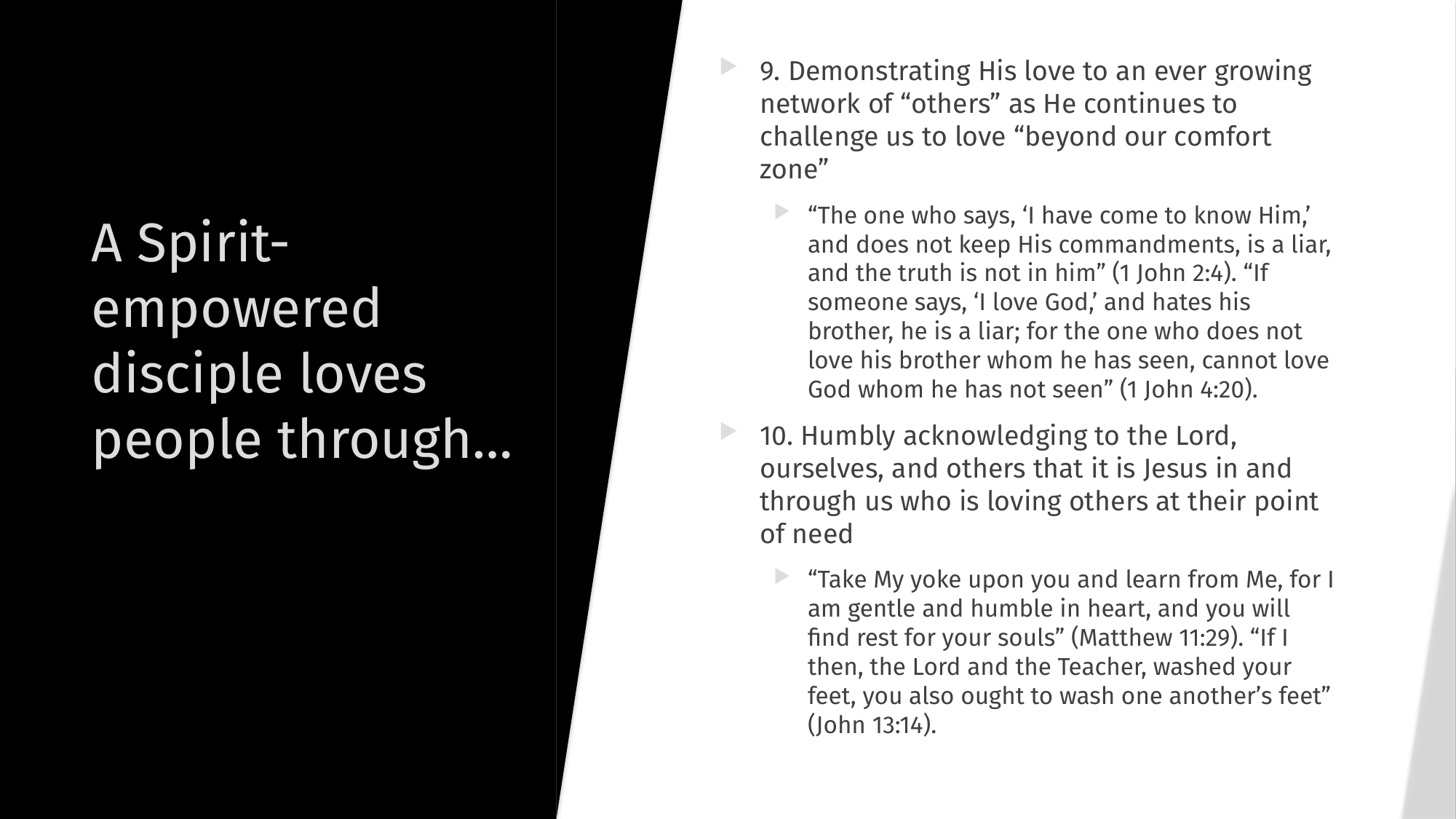

9. Demonstrating His love to an ever growing network of “others” as He continues to challenge us to love “beyond our comfort zone”
“The one who says, ‘I have come to know Him,’ and does not keep His commandments, is a liar, and the truth is not in him” (1 John 2:4). “If someone says, ‘I love God,’ and hates his brother, he is a liar; for the one who does not love his brother whom he has seen, cannot love God whom he has not seen” (1 John 4:20).
10. Humbly acknowledging to the Lord, ourselves, and others that it is Jesus in and through us who is loving others at their point of need
“Take My yoke upon you and learn from Me, for I am gentle and humble in heart, and you will find rest for your souls” (Matthew 11:29). “If I then, the Lord and the Teacher, washed your feet, you also ought to wash one another’s feet” (John 13:14).
# A Spirit-empowered disciple loves people through…